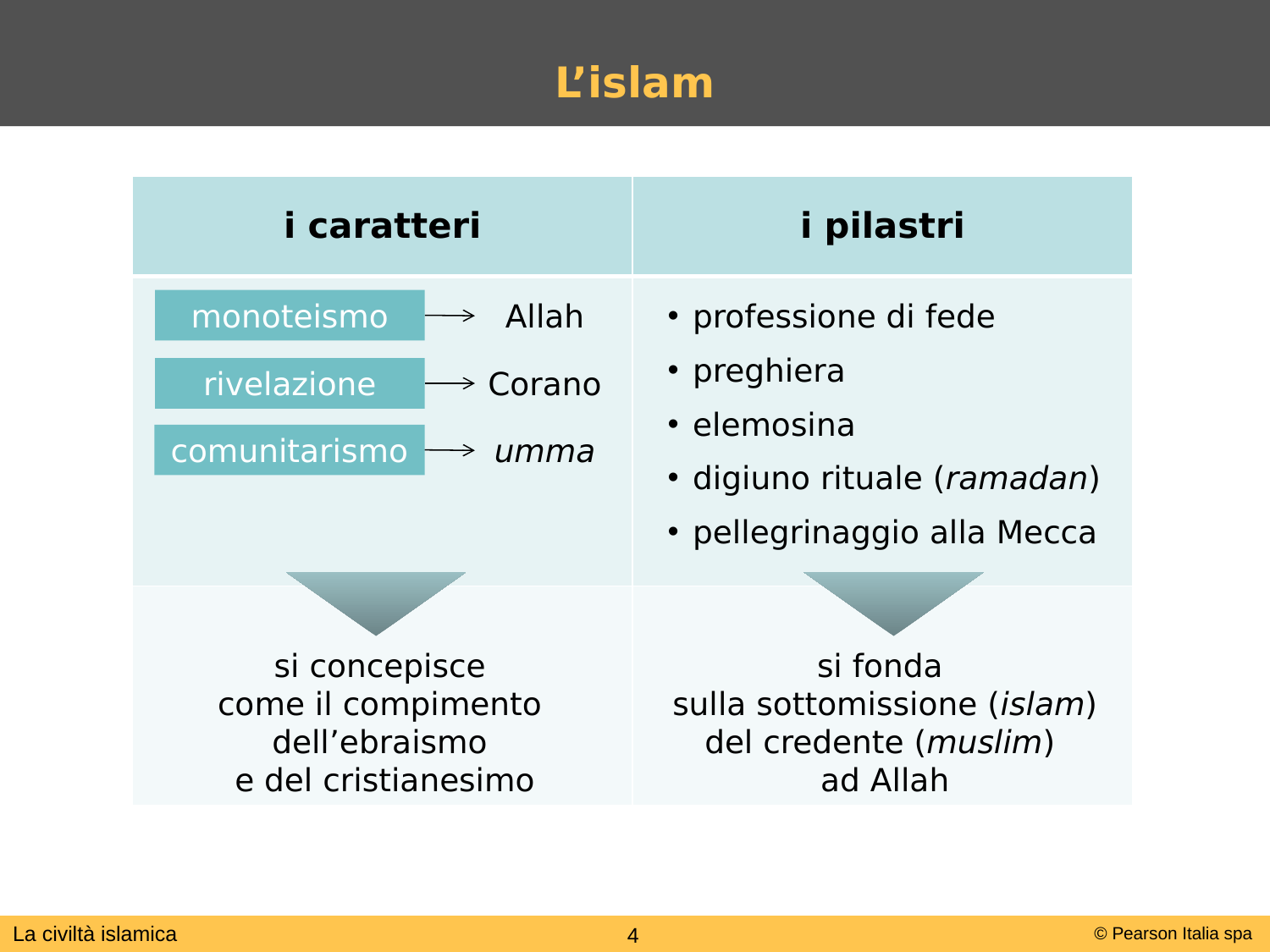

L’islam
| i caratteri | i pilastri |
| --- | --- |
|  |  |
|  |  |
monoteismo
Allah
professione di fede
preghiera
elemosina
digiuno rituale (ramadan)
pellegrinaggio alla Mecca
rivelazione
Corano
comunitarismo
umma

si concepisce
come il compimento
dell’ebraismo
e del cristianesimo
si fonda
sulla sottomissione (islam) del credente (muslim)
ad Allah
La civiltà islamica
4
© Pearson Italia spa